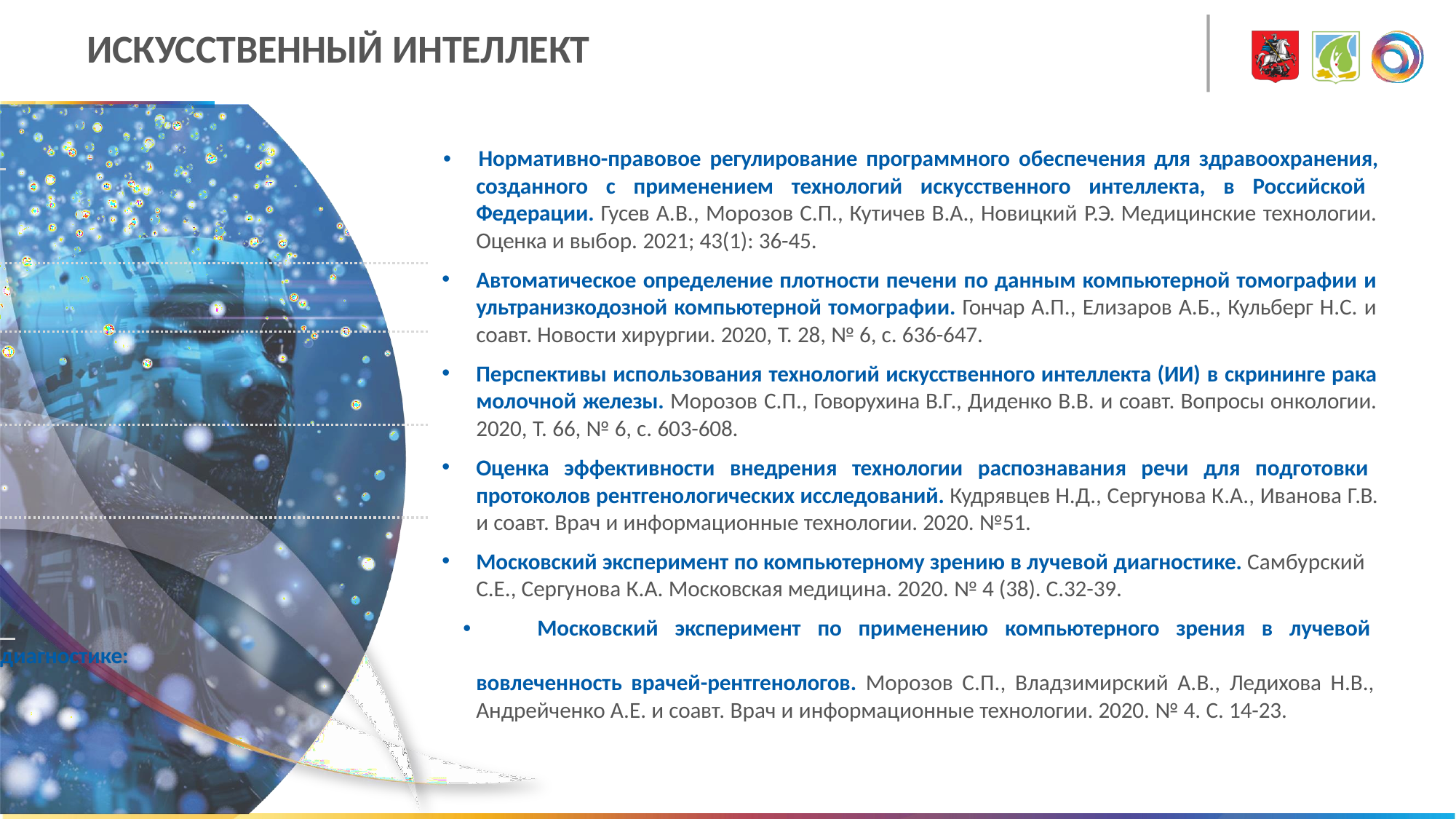

# ИСКУССТВЕННЫЙ ИНТЕЛЛЕКТ
 	 •    Нормативно-правовое регулирование программного обеспечения для здравоохранения,
созданного с применением технологий искусственного интеллекта, в Российской  Федерации. Гусев А.В., Морозов С.П., Кутичев В.А., Новицкий Р.Э. Медицинские технологии.  Оценка и выбор. 2021; 43(1): 36-45.
Автоматическое определение плотности печени по данным компьютерной томографии и  ультранизкодозной компьютерной томографии. Гончар А.П., Елизаров А.Б., Кульберг Н.С. и  соавт. Новости хирургии. 2020, Т. 28, № 6, с. 636-647.
Перспективы использования технологий искусственного интеллекта (ИИ) в скрининге рака  молочной железы. Морозов С.П., Говорухина В.Г., Диденко В.В. и соавт. Вопросы онкологии.  2020, Т. 66, № 6, с. 603-608.
Оценка эффективности внедрения технологии распознавания речи для подготовки  протоколов рентгенологических исследований. Кудрявцев Н.Д., Сергунова К.А., Иванова Г.В.  и соавт. Врач и информационные технологии. 2020. №51.
Московский эксперимент по компьютерному зрению в лучевой диагностике. Самбурский  С.Е., Сергунова К.А. Московская медицина. 2020. № 4 (38). С.32-39.
 	 •    Московский эксперимент по применению компьютерного зрения в лучевой диагностике:
вовлеченность врачей-рентгенологов. Морозов С.П., Владзимирский А.В., Ледихова Н.В.,  Андрейченко А.Е. и соавт. Врач и информационные технологии. 2020. № 4. С. 14-23.